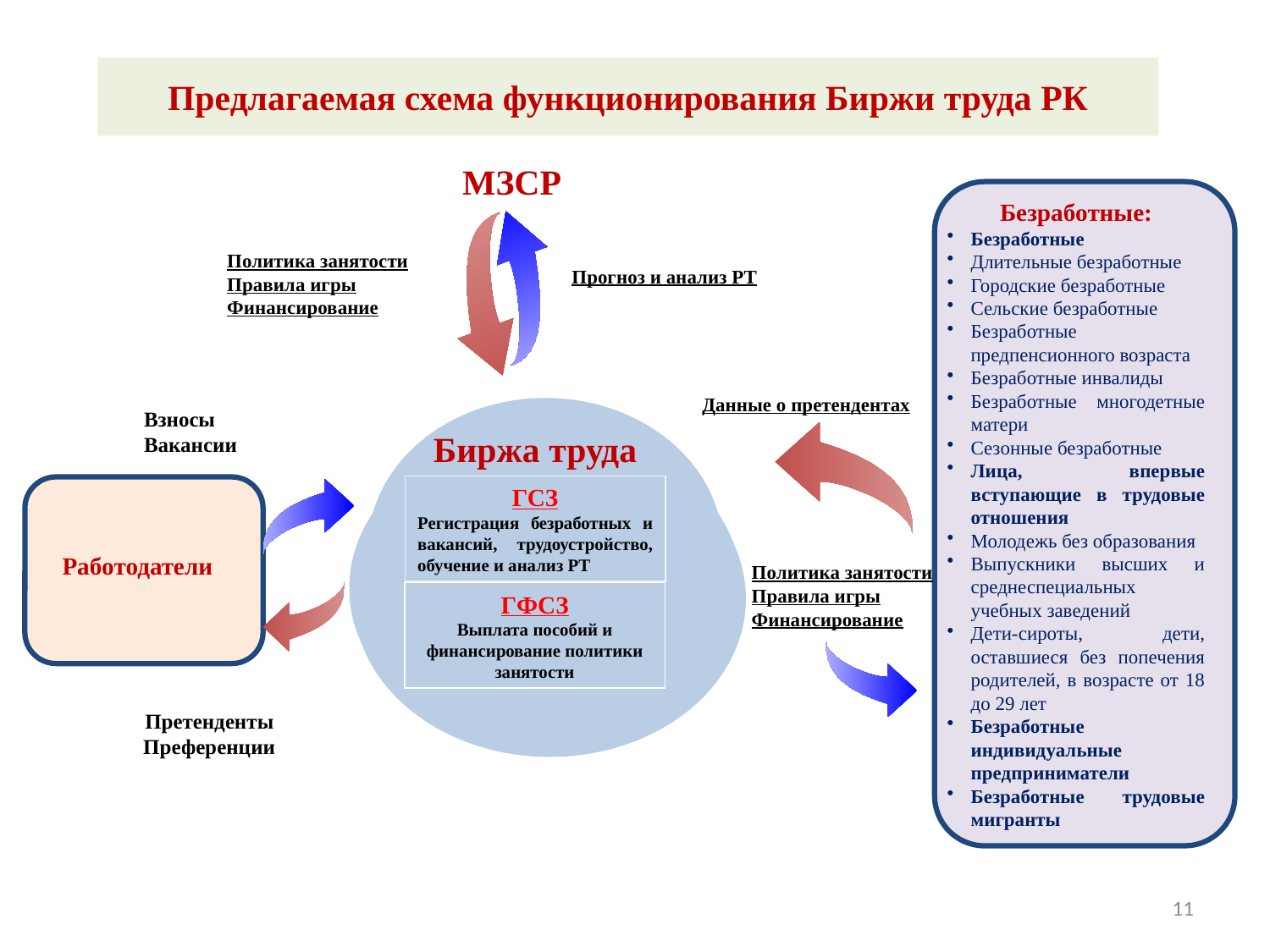

# Предлагаемая схема функционирования Биржи труда РК
МЗСР

Безработные:
Безработные
Длительные безработные
Городские безработные
Сельские безработные
Безработные предпенсионного возраста
Безработные инвалиды
Безработные многодетные матери
Сезонные безработные
Лица, впервые вступающие в трудовые отношения
Молодежь без образования
Выпускники высших и среднеспециальных учебных заведений
Дети-сироты, дети, оставшиеся без попечения родителей, в возрасте от 18 до 29 лет
Безработные индивидуальные предприниматели
Безработные трудовые мигранты

Политика занятости
Правила игры
Финансирование

Прогноз и анализ РТ
Данные о претендентах

	Взносы
	Вакансии
Биржа труда

ГСЗ
Регистрация безработных и вакансий, трудоустройство, обучение и анализ РТ

Работодатели
Политика занятости
Правила игры
Финансирование

ГФСЗ
Выплата пособий и финансирование политики занятости

	Претенденты
	Преференции
11